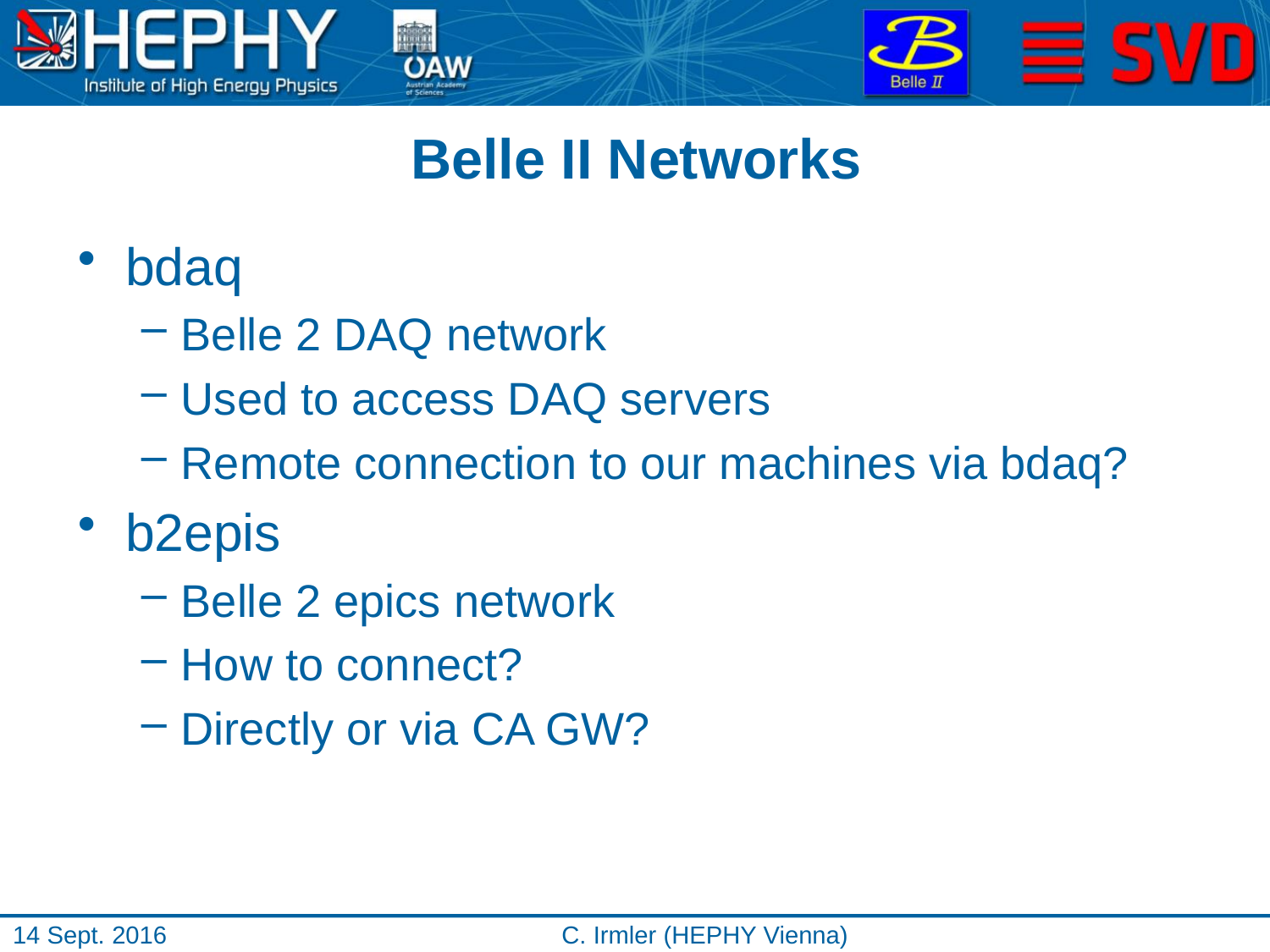

# Belle II Networks
bdaq
Belle 2 DAQ network
Used to access DAQ servers
Remote connection to our machines via bdaq?
b2epis
Belle 2 epics network
How to connect?
Directly or via CA GW?
14 Sept. 2016
C. Irmler (HEPHY Vienna)